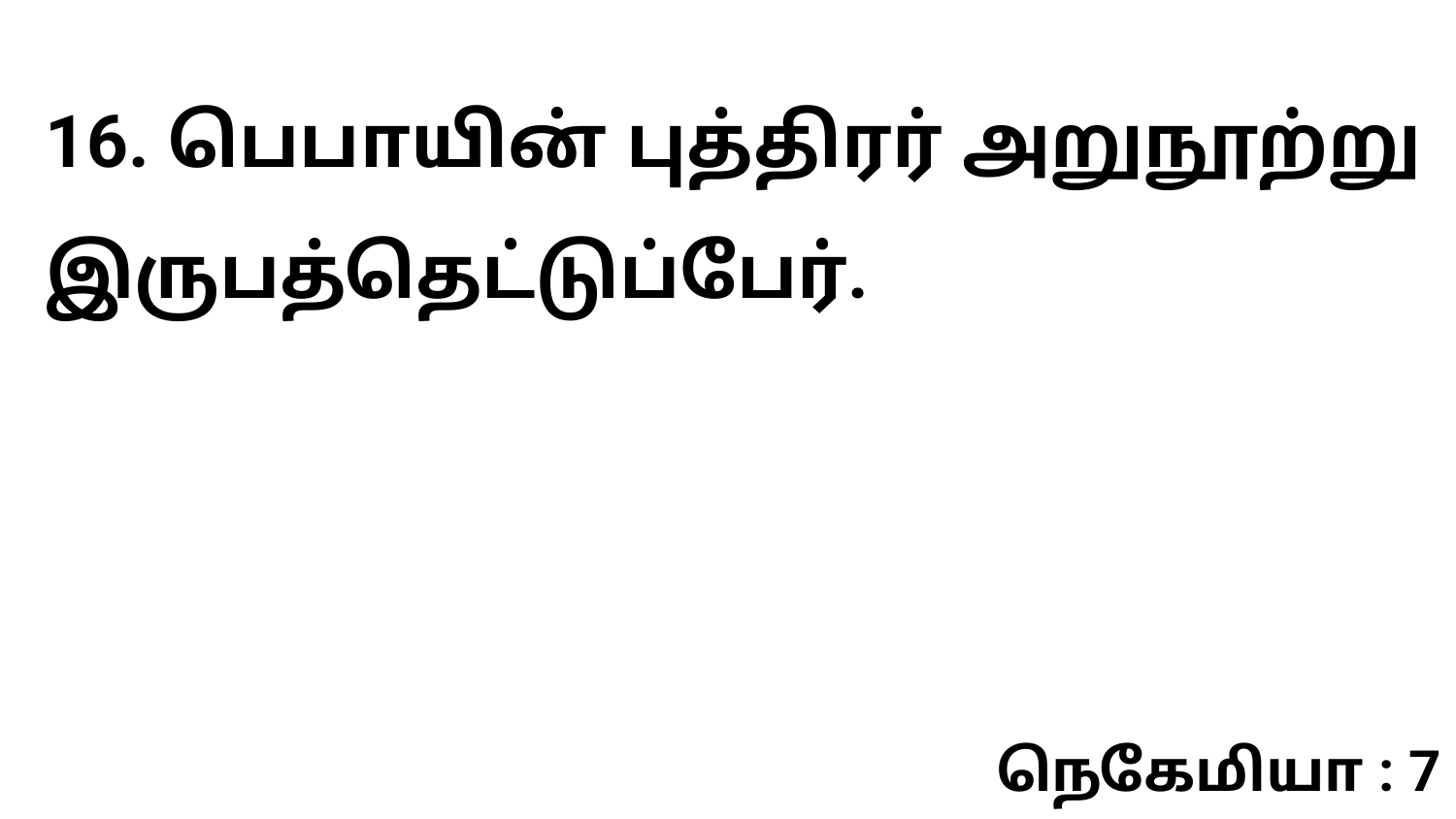

16. பெபாயின் புத்திரர் அறுநூற்று இருபத்தெட்டுப்பேர்.
நெகேமியா : 7